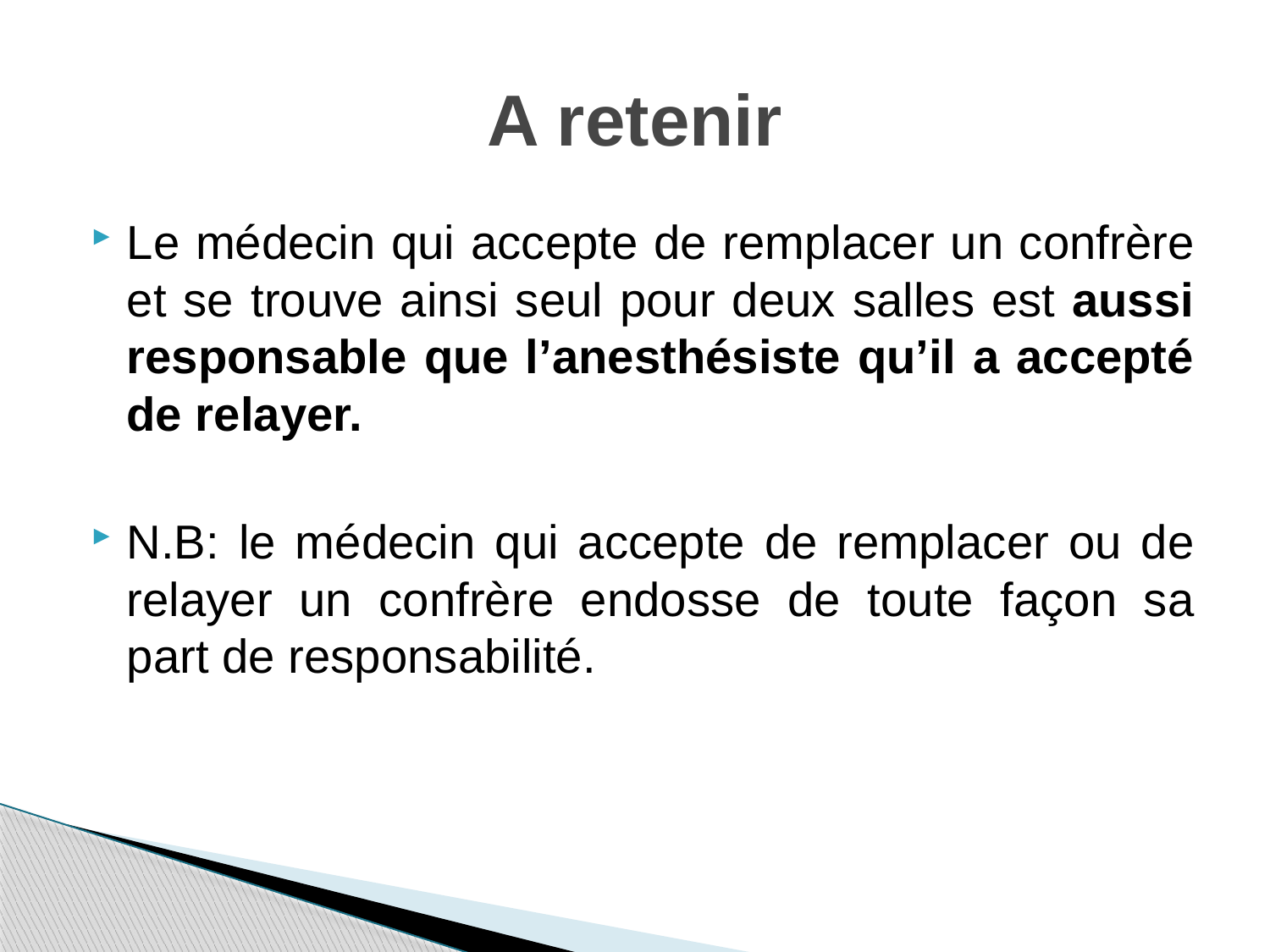

# A retenir
Le médecin qui accepte de remplacer un confrère et se trouve ainsi seul pour deux salles est aussi responsable que l’anesthésiste qu’il a accepté de relayer.

N.B: le médecin qui accepte de remplacer ou de relayer un confrère endosse de toute façon sa part de responsabilité.